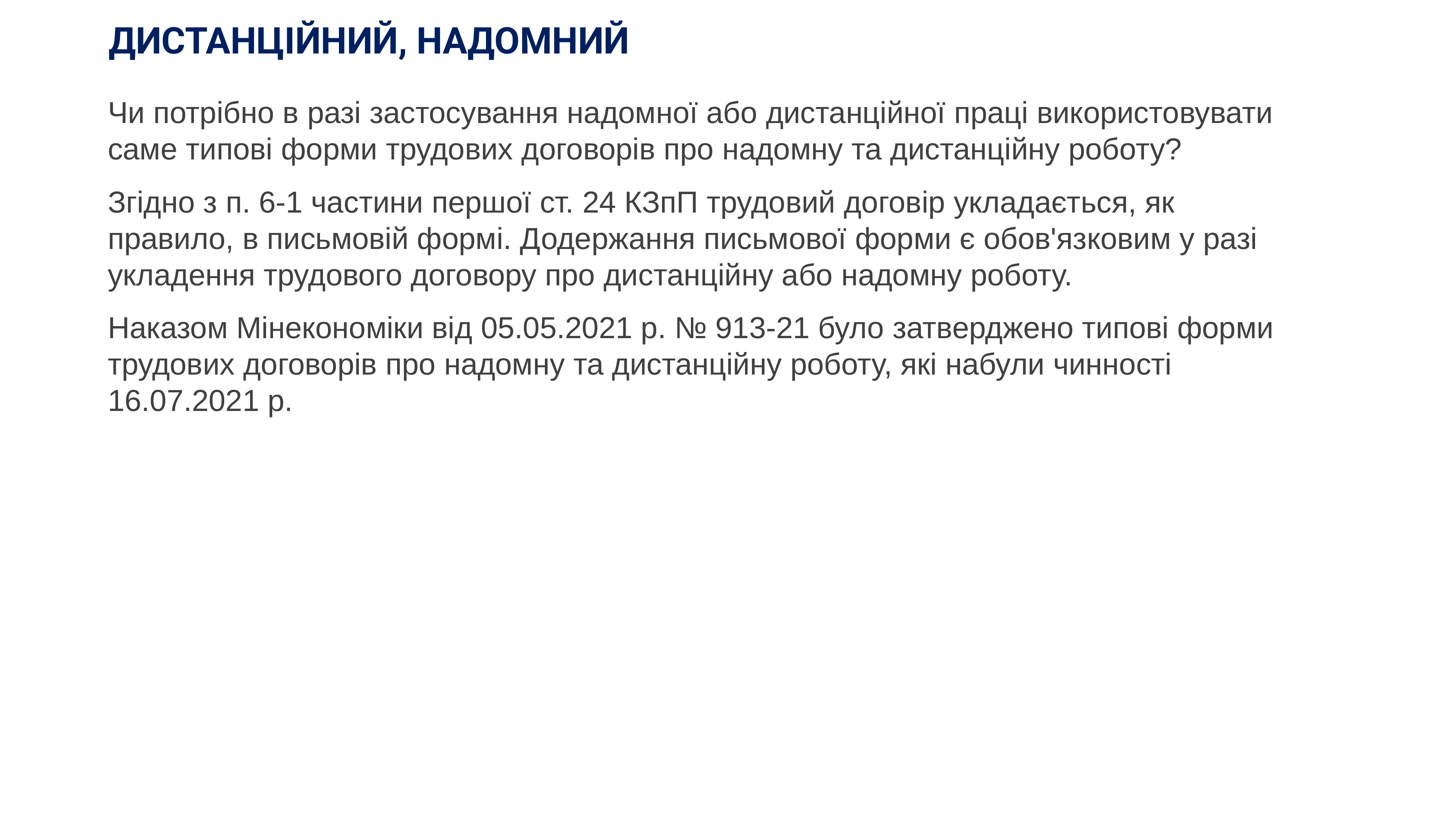

# ДИСТАНЦІЙНИЙ, НАДОМНИЙ
Чи потрібно в разі застосування надомної або дистанційної праці використовувати саме типові форми трудових договорів про надомну та дистанційну роботу?
Згідно з п. 6-1 частини першої ст. 24 КЗпП трудовий договір укладається, як правило, в письмовій формі. Додержання письмової форми є обов'язковим у разі укладення трудового договору про дистанційну або надомну роботу.
Наказом Мінекономіки від 05.05.2021 р. № 913-21 було затверджено типові форми трудових договорів про надомну та дистанційну роботу, які набули чинності 16.07.2021 р.
www.ibuh.info
47